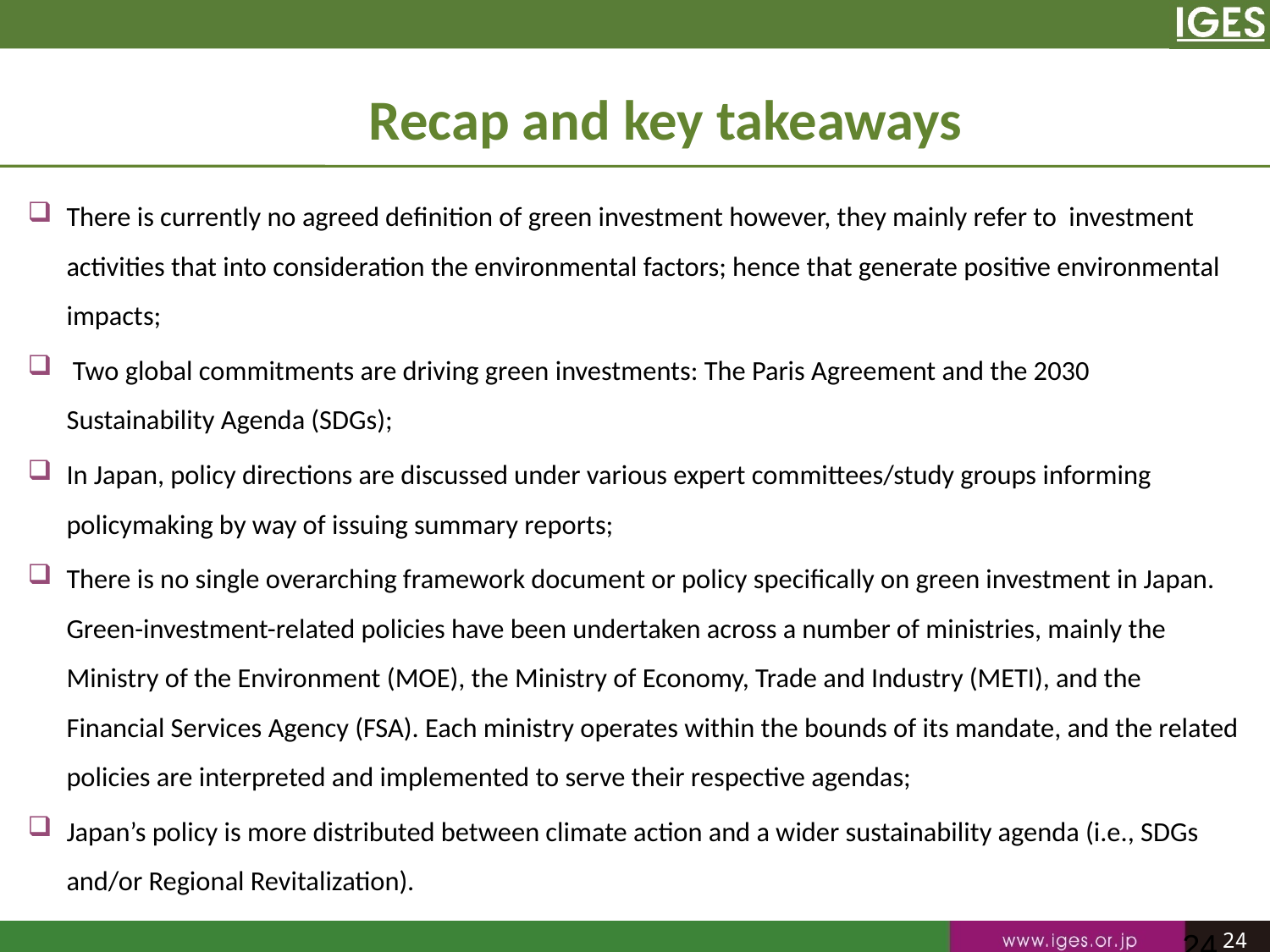

Recap and key takeaways
There is currently no agreed definition of green investment however, they mainly refer to  investment activities that into consideration the environmental factors; hence that generate positive environmental impacts;
 Two global commitments are driving green investments: The Paris Agreement and the 2030 Sustainability Agenda (SDGs);
In Japan, policy directions are discussed under various expert committees/study groups informing policymaking by way of issuing summary reports;
There is no single overarching framework document or policy specifically on green investment in Japan. Green-investment-related policies have been undertaken across a number of ministries, mainly the Ministry of the Environment (MOE), the Ministry of Economy, Trade and Industry (METI), and the Financial Services Agency (FSA). Each ministry operates within the bounds of its mandate, and the related policies are interpreted and implemented to serve their respective agendas;
Japan’s policy is more distributed between climate action and a wider sustainability agenda (i.e., SDGs and/or Regional Revitalization).
24